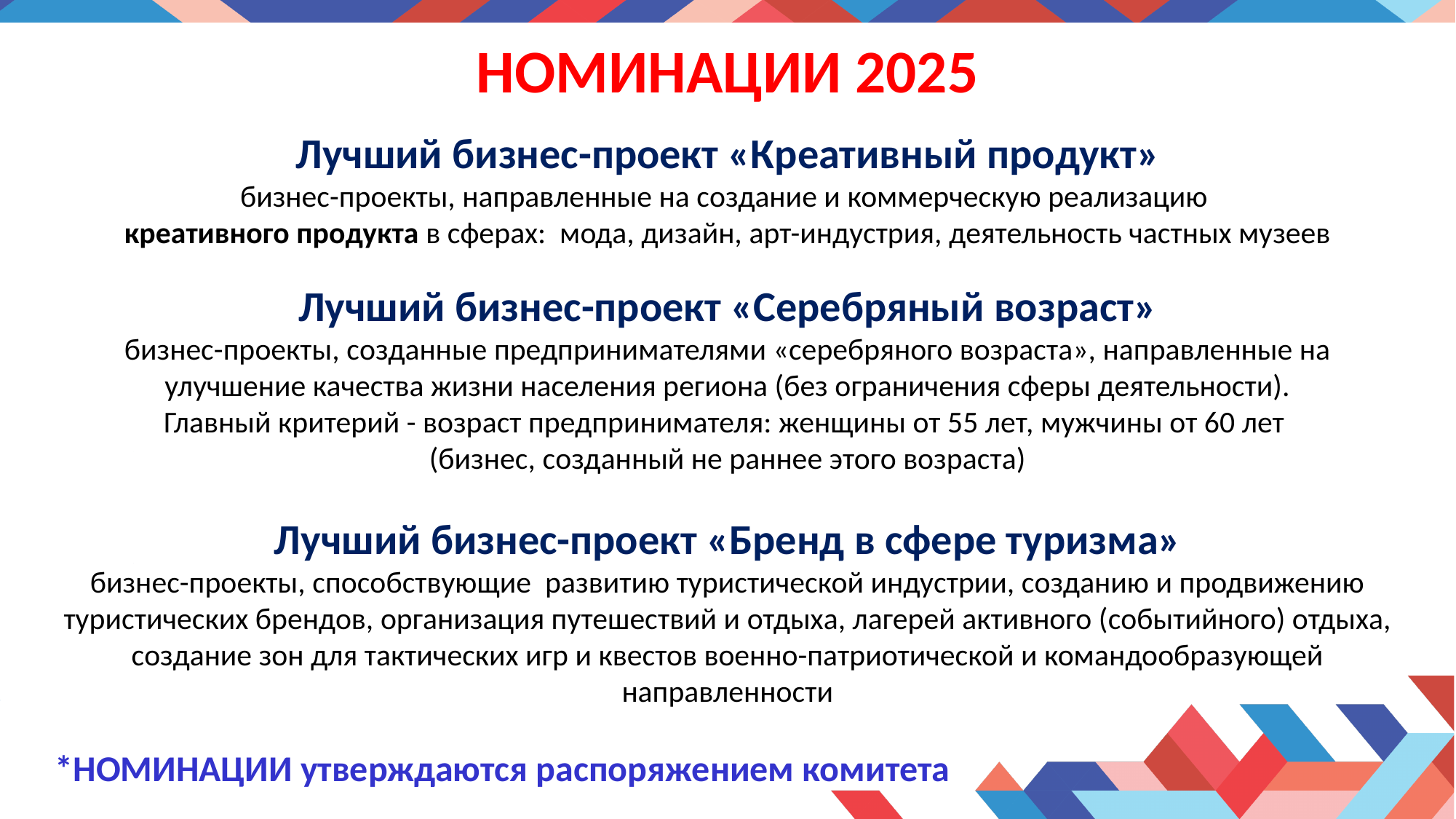

# Номинации 2025
Лучший бизнес-проект «Креативный продукт»
бизнес-проекты, направленные на создание и коммерческую реализацию
креативного продукта в сферах:  мода, дизайн, арт-индустрия, деятельность частных музеев

Лучший бизнес-проект «Серебряный возраст»
бизнес-проекты, созданные предпринимателями «серебряного возраста», направленные на улучшение качества жизни населения региона (без ограничения сферы деятельности).
Главный критерий - возраст предпринимателя: женщины от 55 лет, мужчины от 60 лет
(бизнес, созданный не раннее этого возраста)

Лучший бизнес-проект «Бренд в сфере туризма»
бизнес-проекты, способствующие  развитию туристической индустрии, созданию и продвижению туристических брендов, организация путешествий и отдыха, лагерей активного (событийного) отдыха, создание зон для тактических игр и квестов военно-патриотической и командообразующей направленности

*НОМИНАЦИИ утверждаются распоряжением комитета